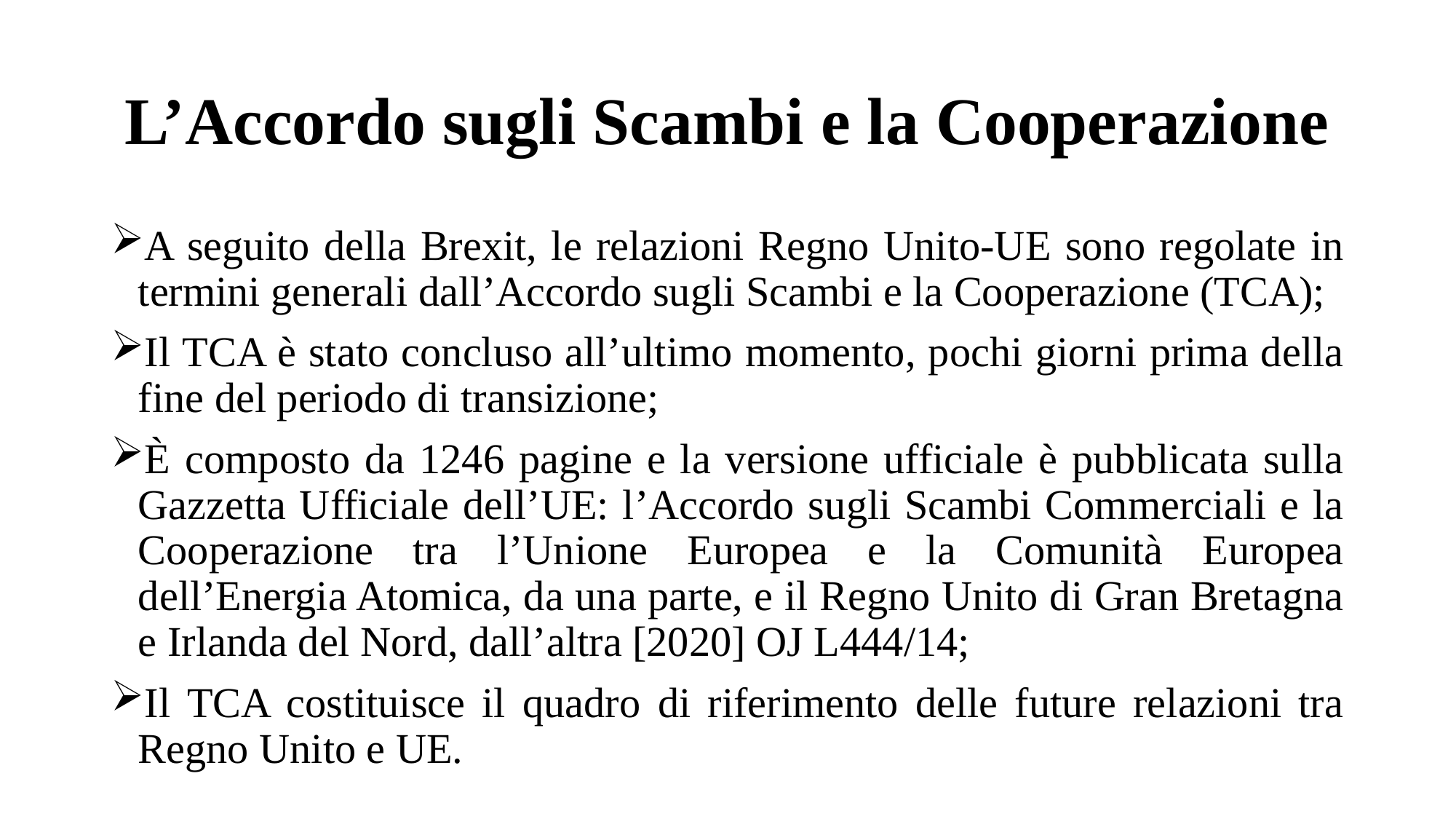

# L’Accordo sugli Scambi e la Cooperazione
A seguito della Brexit, le relazioni Regno Unito-UE sono regolate in termini generali dall’Accordo sugli Scambi e la Cooperazione (TCA);
Il TCA è stato concluso all’ultimo momento, pochi giorni prima della fine del periodo di transizione;
È composto da 1246 pagine e la versione ufficiale è pubblicata sulla Gazzetta Ufficiale dell’UE: l’Accordo sugli Scambi Commerciali e la Cooperazione tra l’Unione Europea e la Comunità Europea dell’Energia Atomica, da una parte, e il Regno Unito di Gran Bretagna e Irlanda del Nord, dall’altra [2020] OJ L444/14;
Il TCA costituisce il quadro di riferimento delle future relazioni tra Regno Unito e UE.